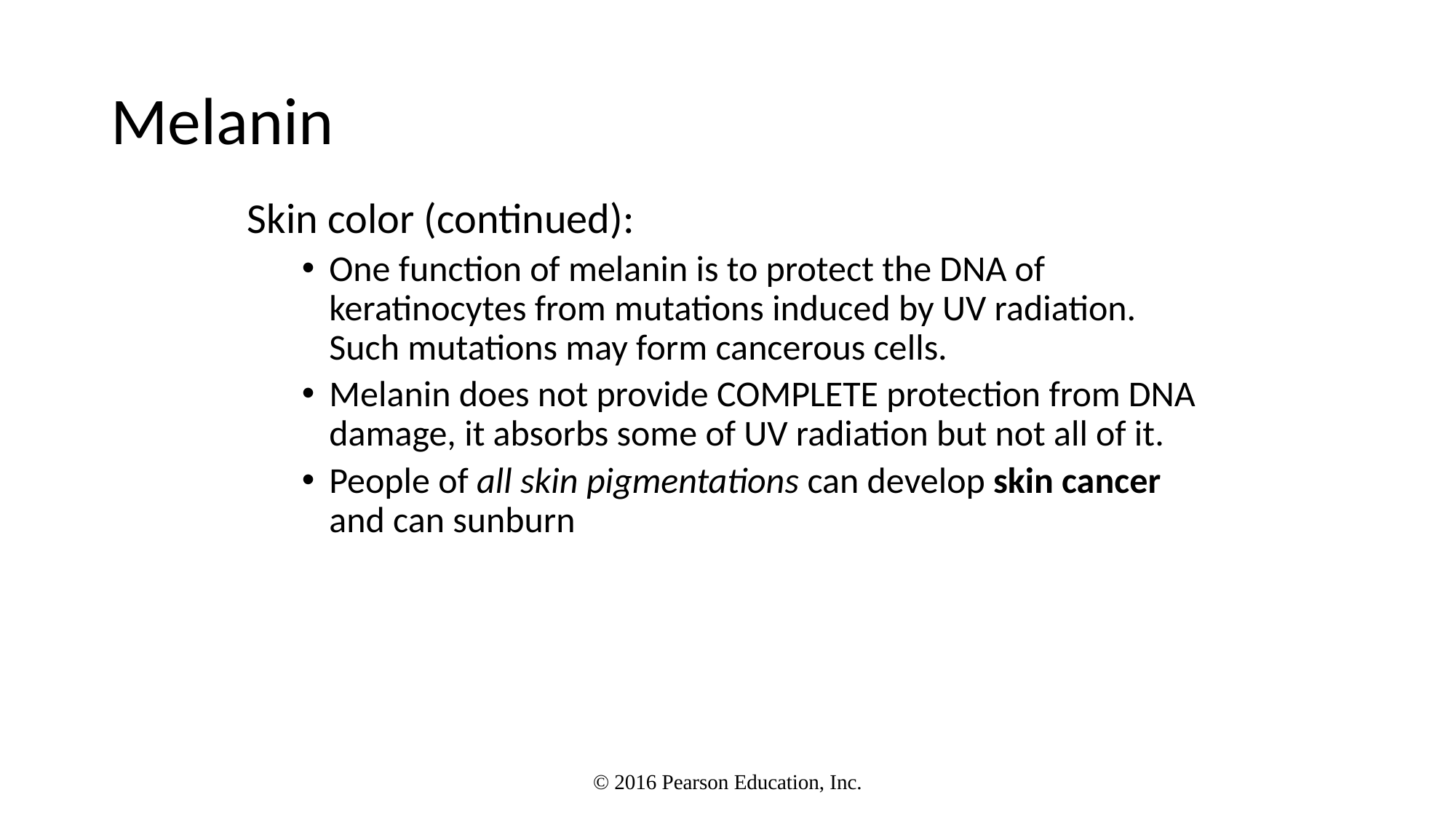

# Melanin
Skin color (continued):
One function of melanin is to protect the DNA of keratinocytes from mutations induced by UV radiation. Such mutations may form cancerous cells.
Melanin does not provide COMPLETE protection from DNA damage, it absorbs some of UV radiation but not all of it.
People of all skin pigmentations can develop skin cancer and can sunburn
© 2016 Pearson Education, Inc.